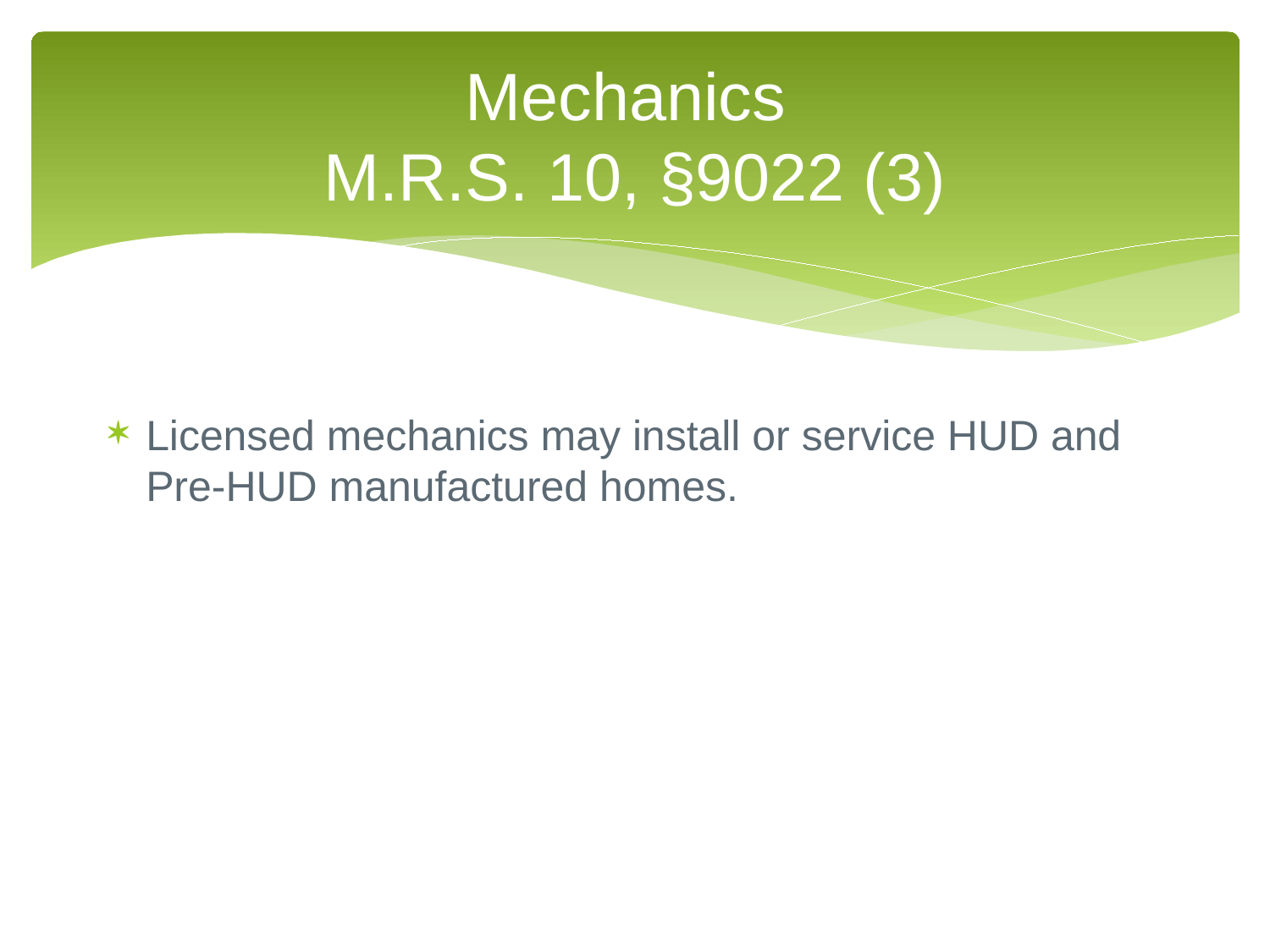

# Mechanics M.R.S. 10, §9022 (3)
Licensed mechanics may install or service HUD and Pre-HUD manufactured homes.